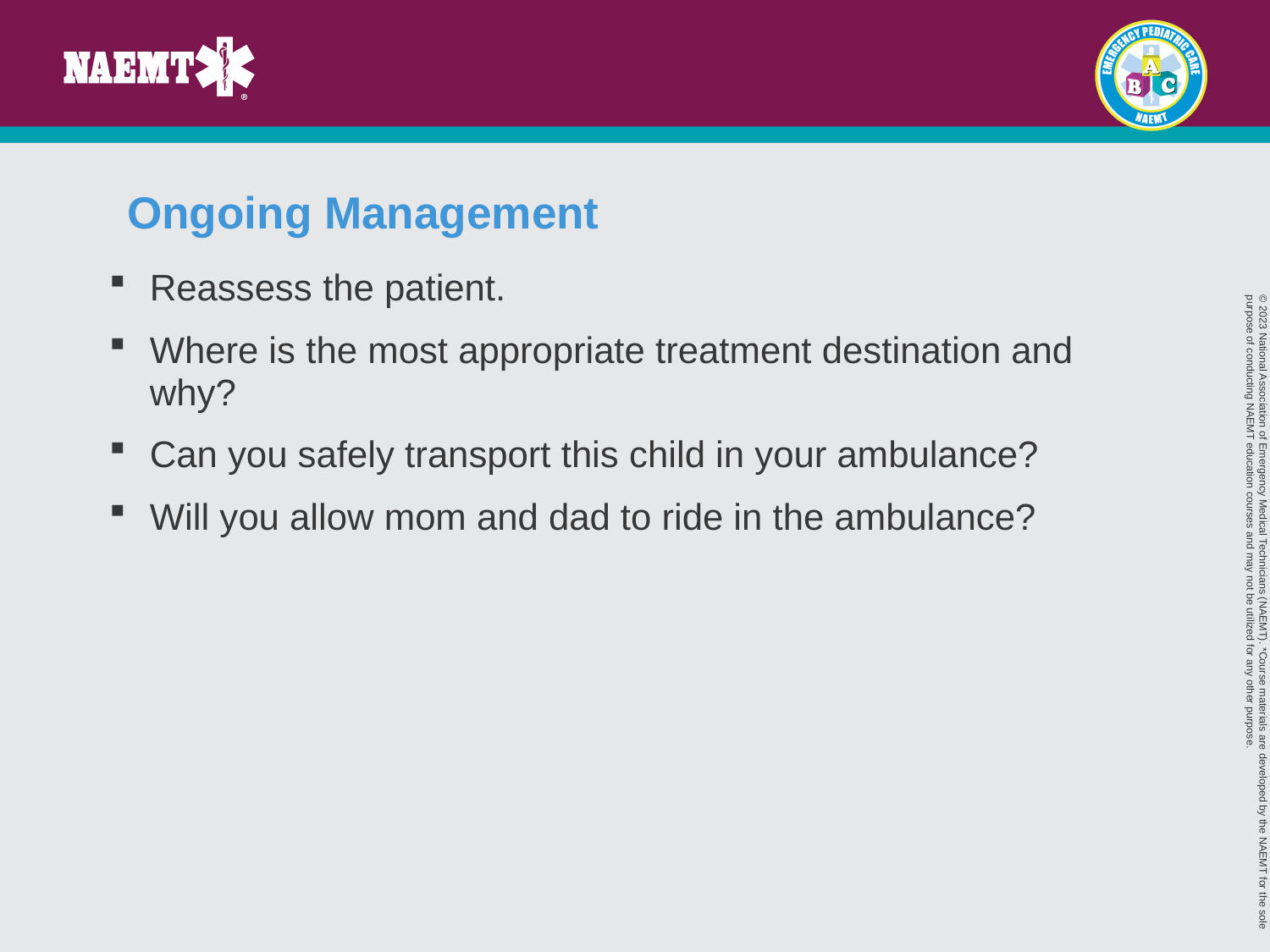

# Ongoing Management
Reassess the patient.
Where is the most appropriate treatment destination and why?
Can you safely transport this child in your ambulance?
Will you allow mom and dad to ride in the ambulance?